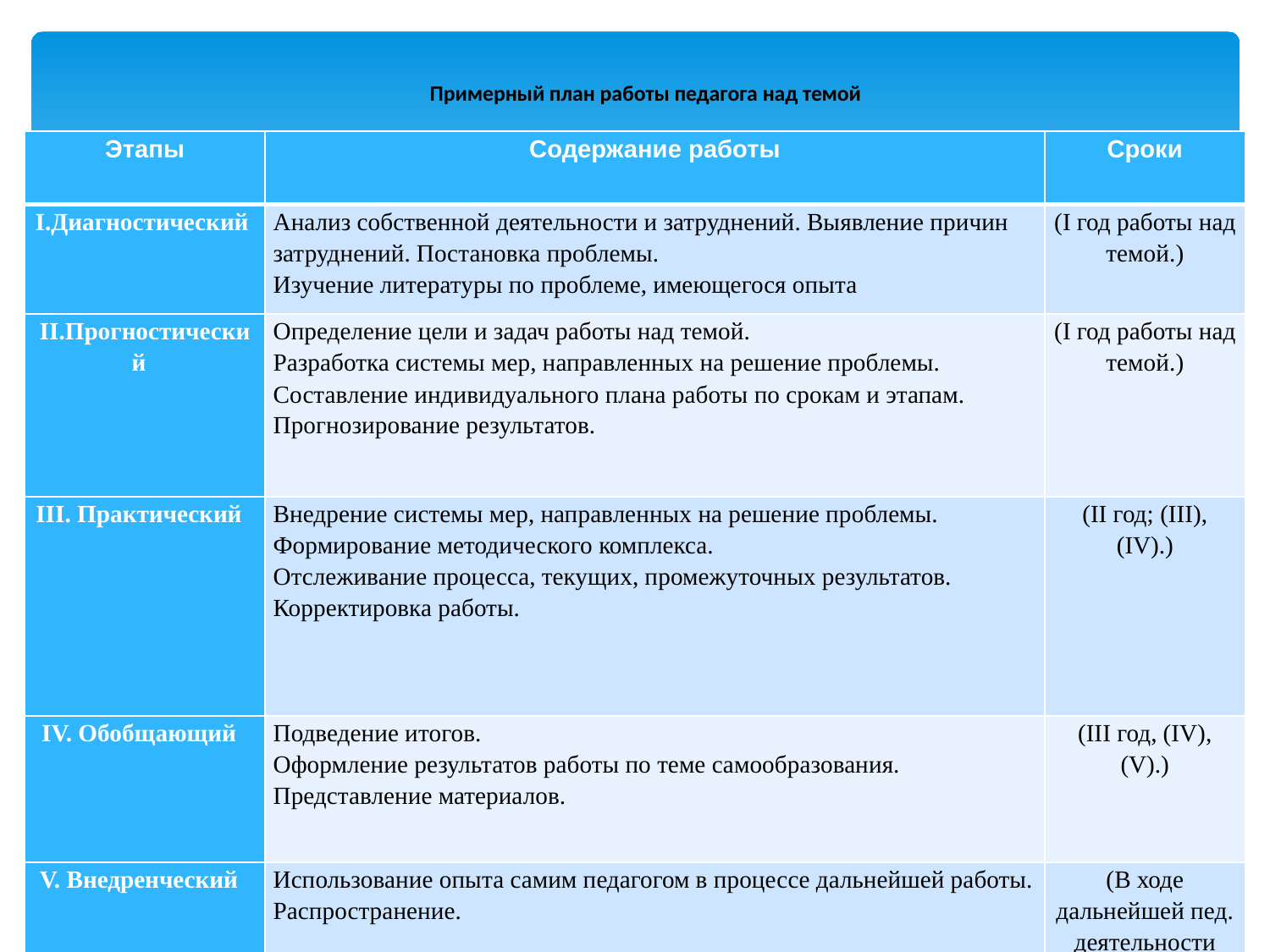

# Примерный план работы педагога над темой
| Этапы | Содержание работы | Сроки |
| --- | --- | --- |
| I.Диагностический | Анализ собственной деятельности и затруднений. Выявление причин затруднений. Постановка проблемы. Изучение литературы по проблеме, имеющегося опыта | (I год работы над темой.) |
| II.Прогностический | Определение цели и задач работы над темой. Разработка системы мер, направленных на решение проблемы. Составление индивидуального плана работы по срокам и этапам. Прогнозирование результатов. | (I год работы над темой.) |
| III. Практический | Внедрение системы мер, направленных на решение проблемы. Формирование методического комплекса. Отслеживание процесса, текущих, промежуточных результатов. Корректировка работы. | (II год; (III), (IV).) |
| IV. Обобщающий | Подведение итогов. Оформление результатов работы по теме самообразования. Представление материалов. | (III год, (IV), (V).) |
| V. Внедренческий | Использование опыта самим педагогом в процессе дальнейшей работы. Распространение. | (В ходе дальнейшей пед. деятельности |